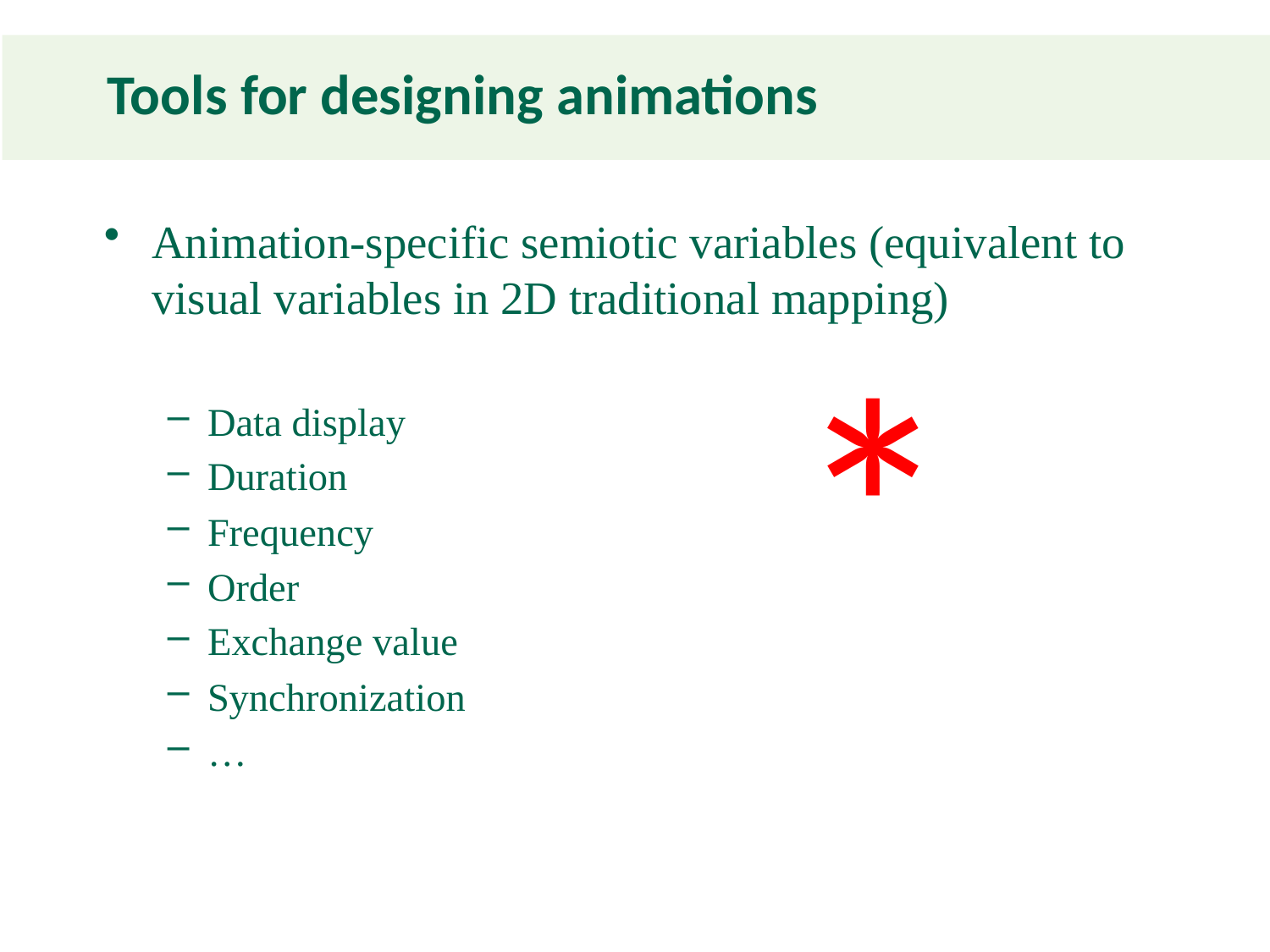

# Tools for designing animations
Animation-specific semiotic variables (equivalent to visual variables in 2D traditional mapping)

Data display
Duration
Frequency
Order
Exchange value
Synchronization
…
*